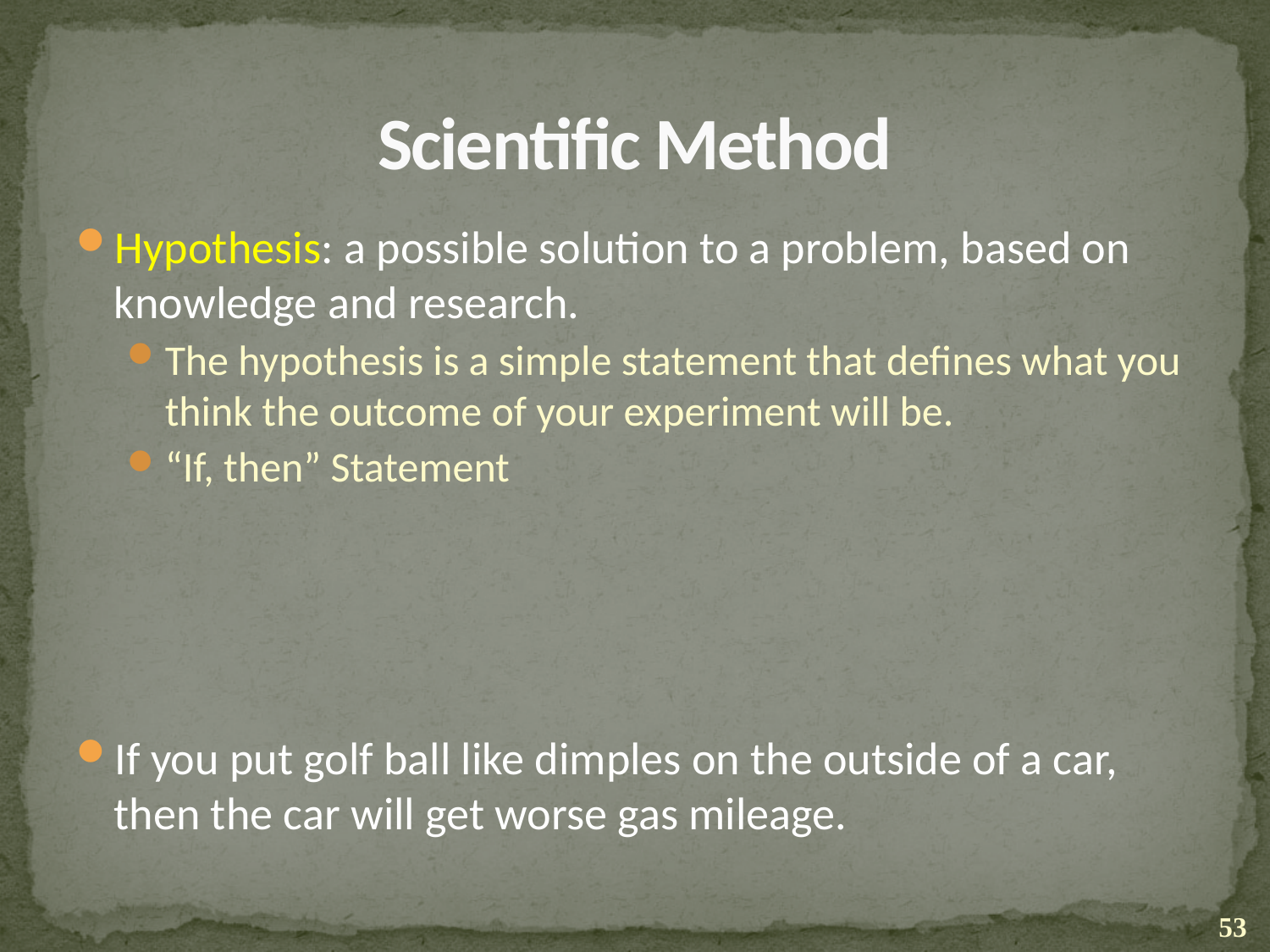

# Scientific Method
Hypothesis: a possible solution to a problem, based on knowledge and research.
The hypothesis is a simple statement that defines what you think the outcome of your experiment will be.
“If, then” Statement

If you put golf ball like dimples on the outside of a car, then the car will get worse gas mileage.
53